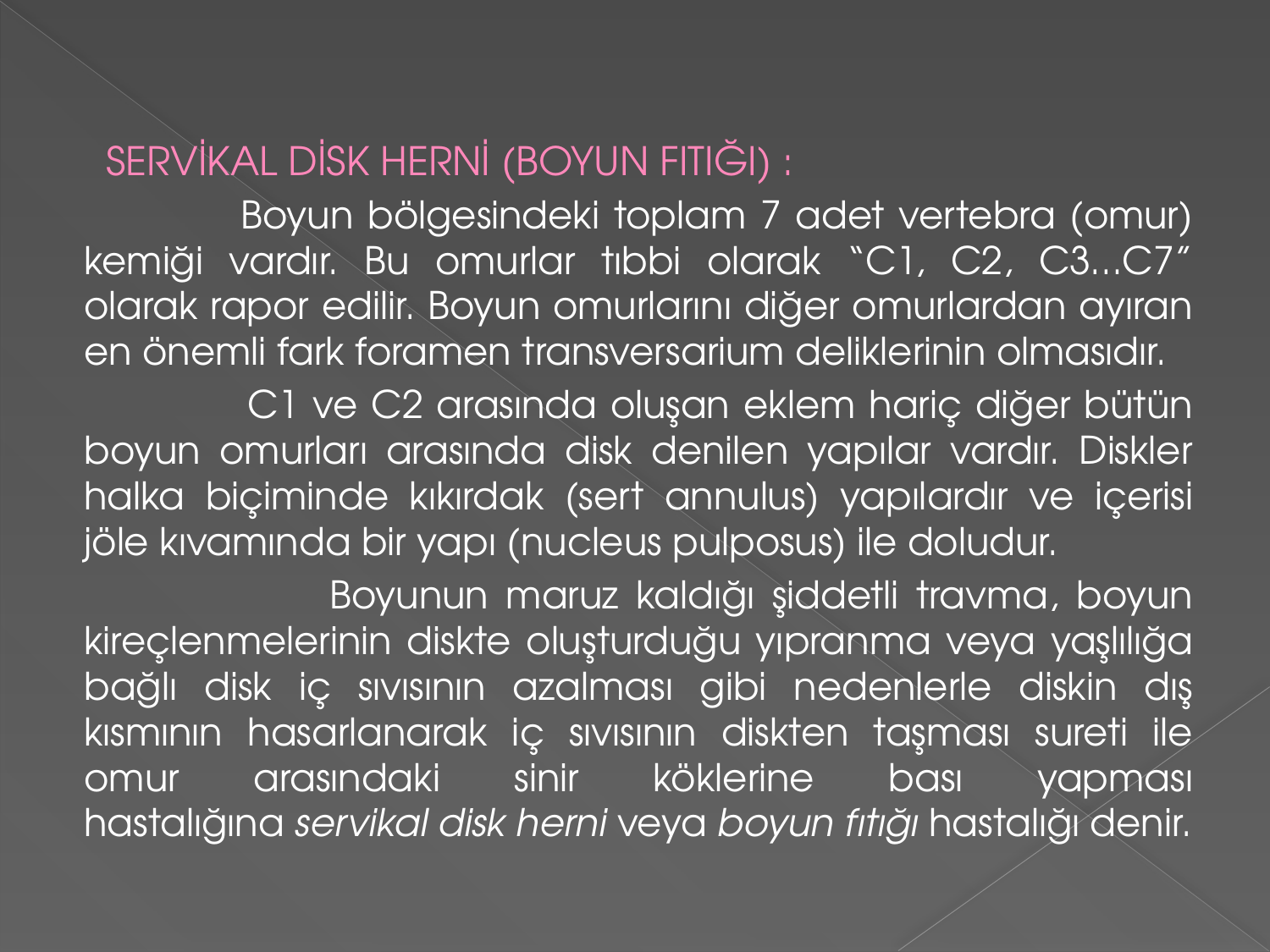

SERVİKAL DİSK HERNİ (BOYUN FITIĞI) :
           Boyun bölgesindeki toplam 7 adet vertebra (omur) kemiği vardır. Bu omurlar tıbbi olarak “C1, C2, C3…C7” olarak rapor edilir. Boyun omurlarını diğer omurlardan ayıran en önemli fark foramen transversarium deliklerinin olmasıdır.
            C1 ve C2 arasında oluşan eklem hariç diğer bütün boyun omurları arasında disk denilen yapılar vardır. Diskler halka biçiminde kıkırdak (sert annulus) yapılardır ve içerisi jöle kıvamında bir yapı (nucleus pulposus) ile doludur.
              Boyunun maruz kaldığı şiddetli travma, boyun kireçlenmelerinin diskte oluşturduğu yıpranma veya yaşlılığa bağlı disk iç sıvısının azalması gibi nedenlerle diskin dış kısmının hasarlanarak iç sıvısının diskten taşması sureti ile omur arasındaki sinir köklerine bası yapması hastalığına servikal disk herni veya boyun fıtığı hastalığı denir.